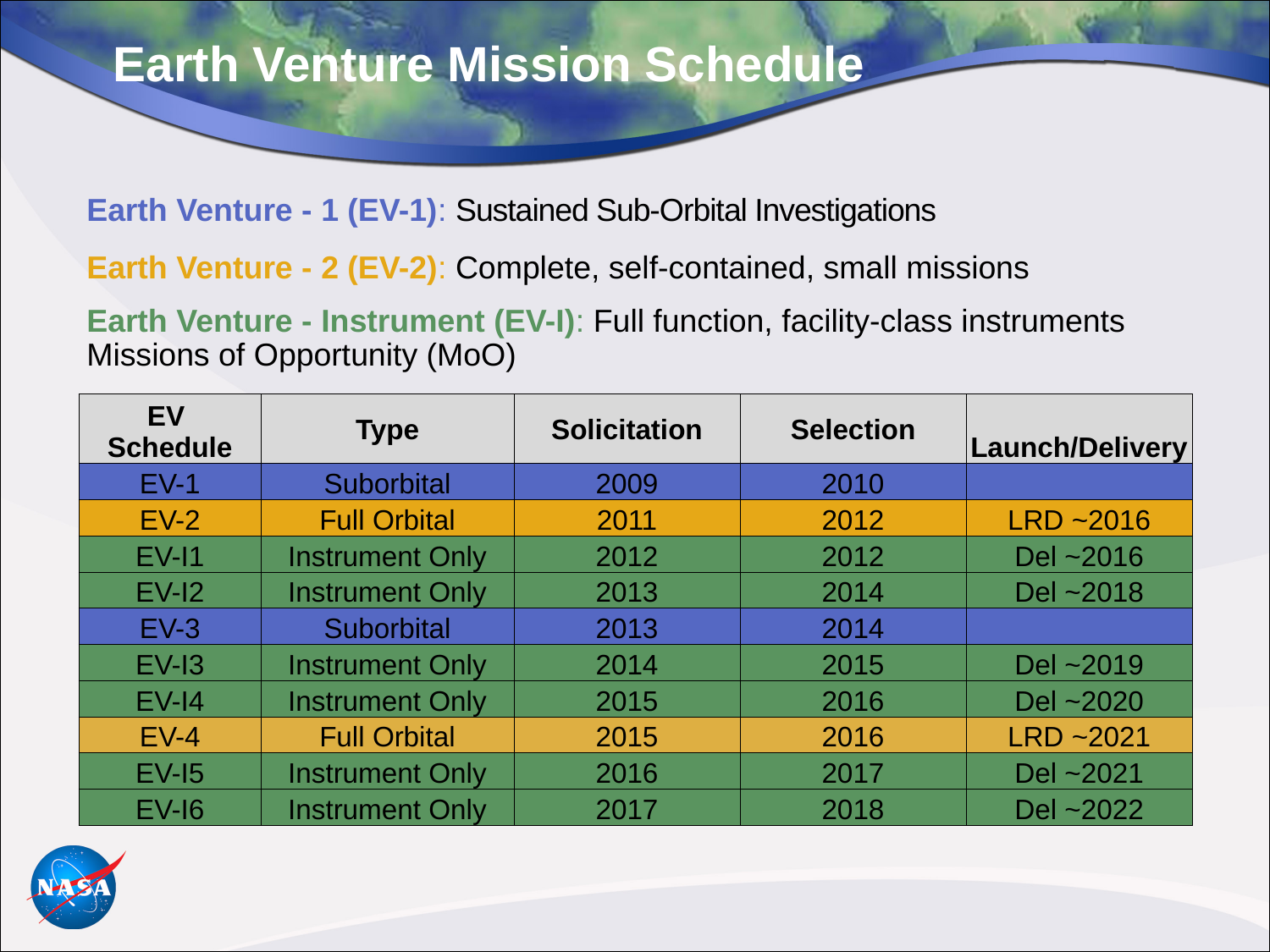

Earth Venture Mission Schedule
Earth Venture - 1 (EV-1): Sustained Sub-Orbital Investigations
Earth Venture - 2 (EV-2): Complete, self-contained, small missions
Earth Venture - Instrument (EV-I): Full function, facility-class instruments Missions of Opportunity (MoO)
| EV Schedule | Type | Solicitation | Selection | Launch/Delivery |
| --- | --- | --- | --- | --- |
| EV-1 | Suborbital | 2009 | 2010 |  |
| EV-2 | Full Orbital | 2011 | 2012 | LRD ~2016 |
| EV-I1 | Instrument Only | 2012 | 2012 | Del ~2016 |
| EV-I2 | Instrument Only | 2013 | 2014 | Del ~2018 |
| EV-3 | Suborbital | 2013 | 2014 |  |
| EV-I3 | Instrument Only | 2014 | 2015 | Del ~2019 |
| EV-I4 | Instrument Only | 2015 | 2016 | Del ~2020 |
| EV-4 | Full Orbital | 2015 | 2016 | LRD ~2021 |
| EV-I5 | Instrument Only | 2016 | 2017 | Del ~2021 |
| EV-I6 | Instrument Only | 2017 | 2018 | Del ~2022 |